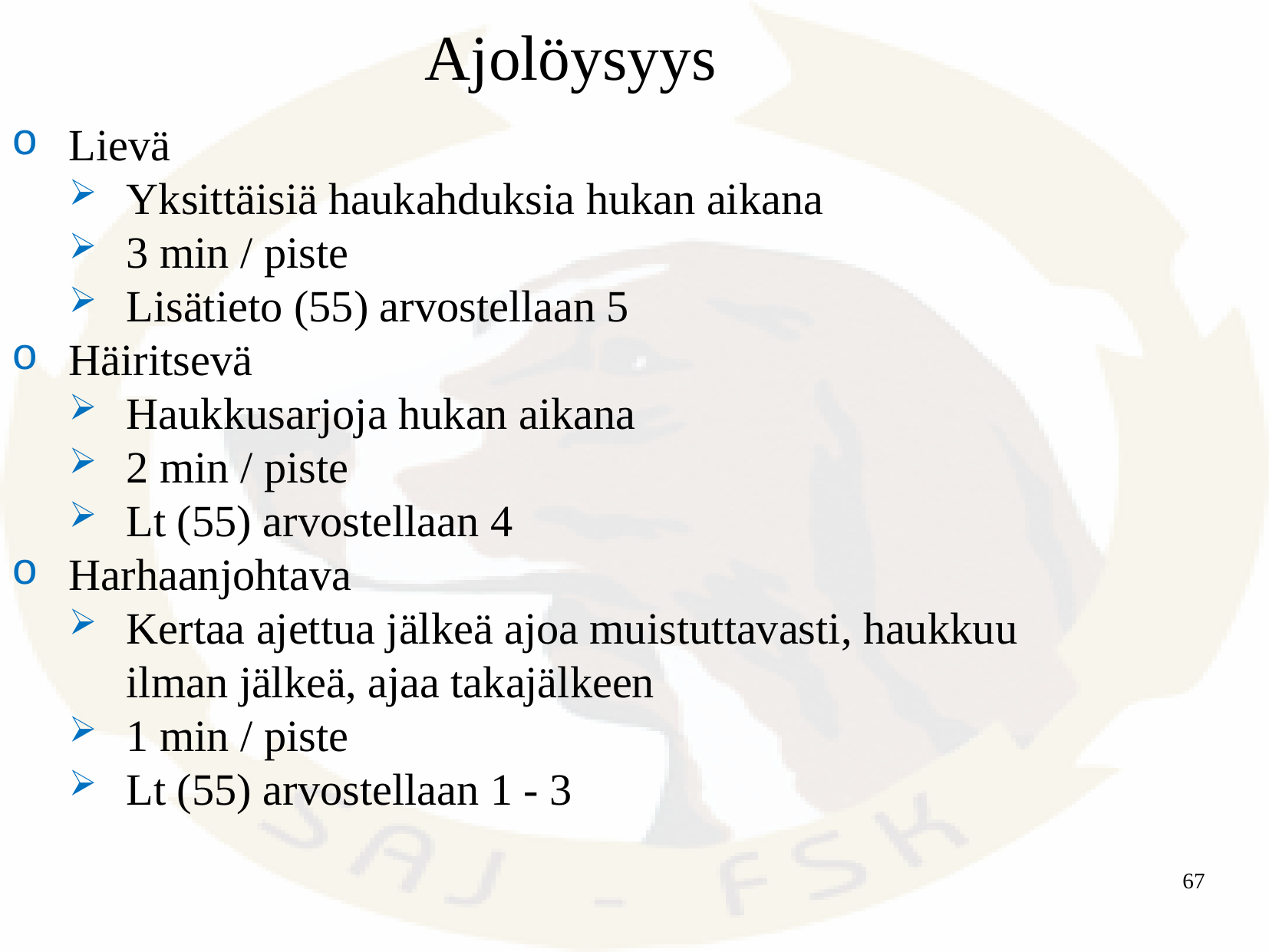

Ajolöysyys
Lievä
Yksittäisiä haukahduksia hukan aikana
3 min / piste
Lisätieto (55) arvostellaan 5
Häiritsevä
Haukkusarjoja hukan aikana
2 min / piste
Lt (55) arvostellaan 4
Harhaanjohtava
Kertaa ajettua jälkeä ajoa muistuttavasti, haukkuu ilman jälkeä, ajaa takajälkeen
1 min / piste
Lt (55) arvostellaan 1 - 3
67